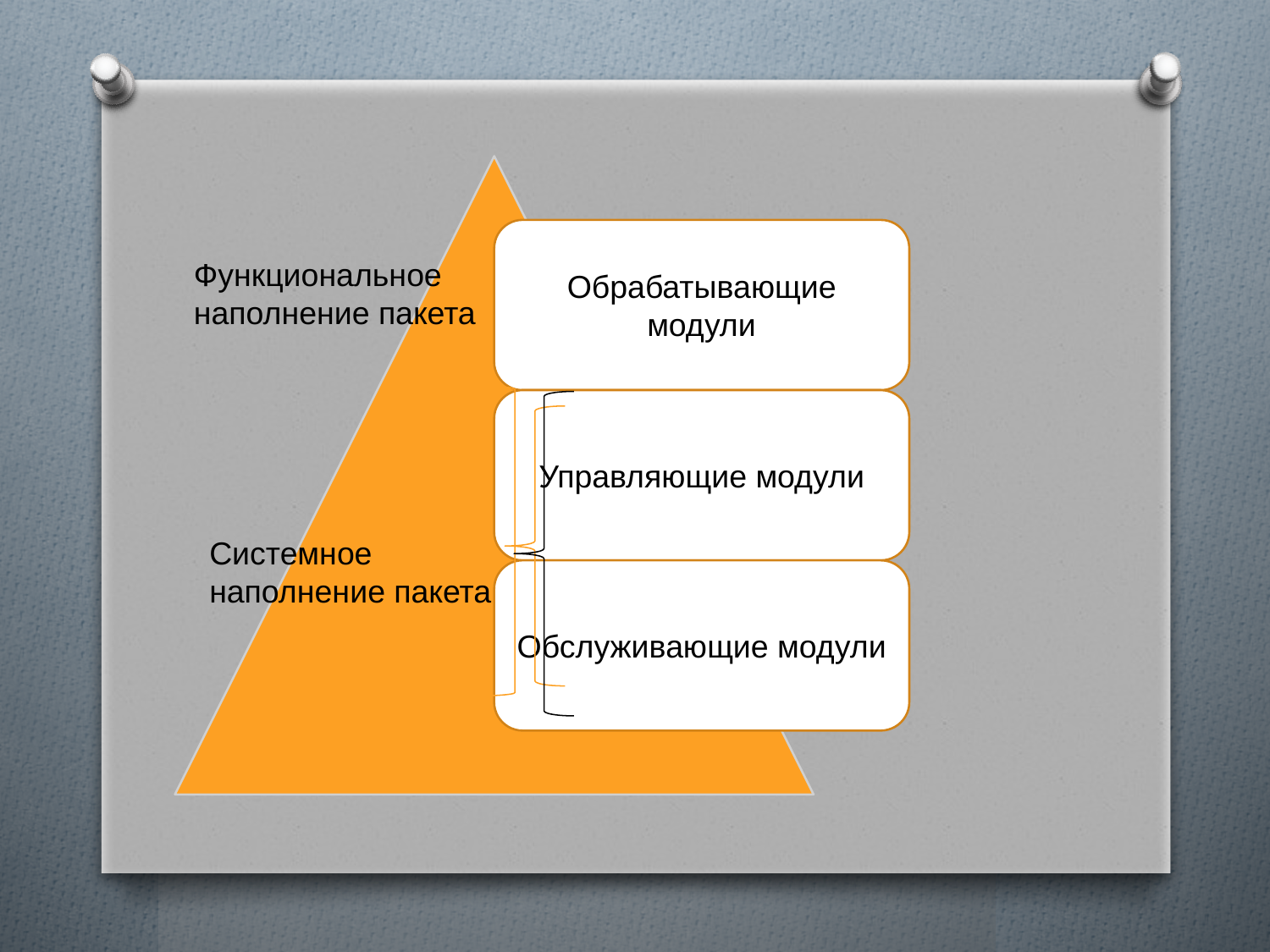

Обрабатывающие модули
Управляющие модули
Обслуживающие модули
Функциональное наполнение пакета

Системное наполнение пакета